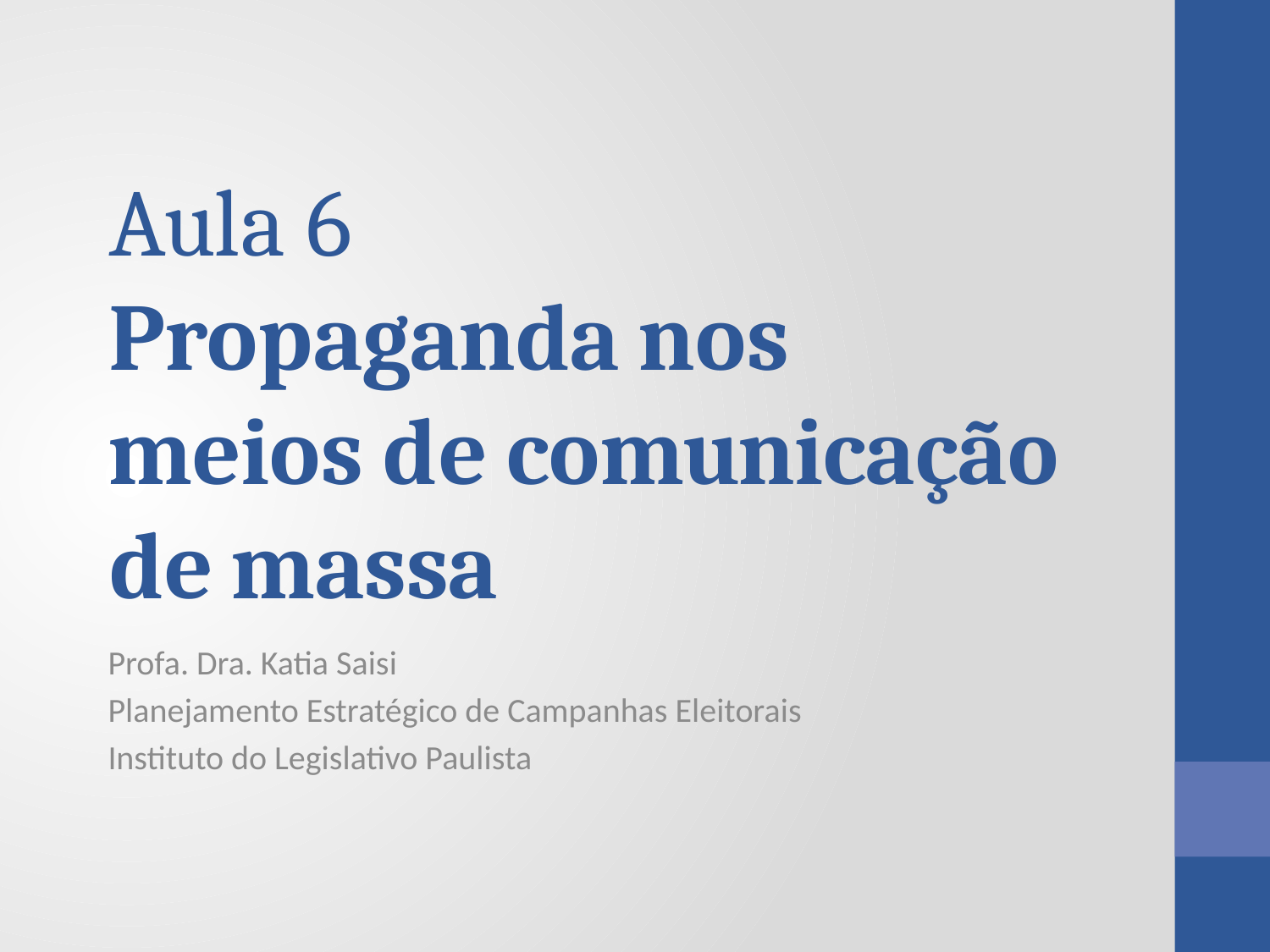

# Aula 6 Propaganda nos meios de comunicação de massa
Profa. Dra. Katia Saisi
Planejamento Estratégico de Campanhas Eleitorais
Instituto do Legislativo Paulista